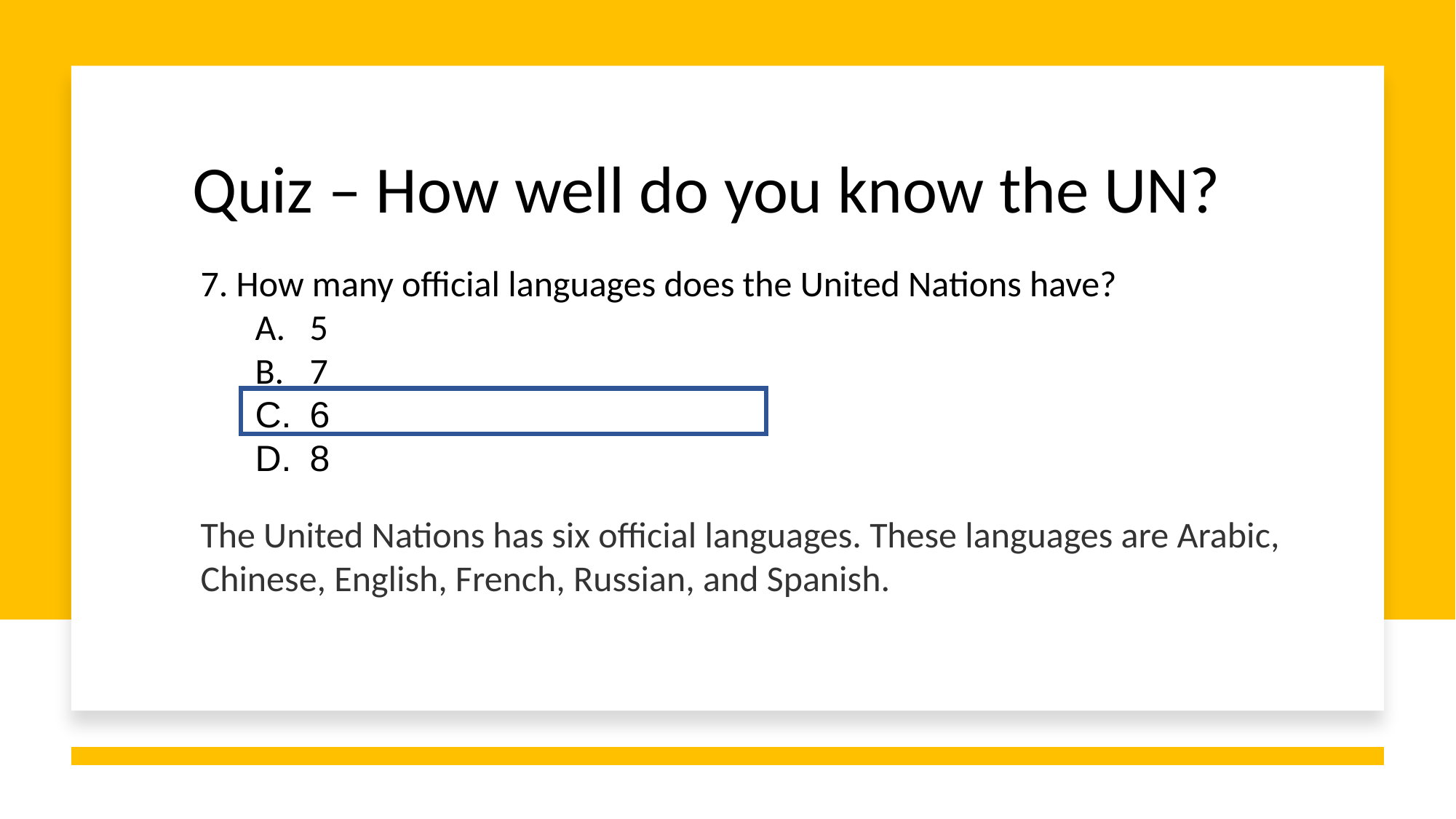

# Quiz – How well do you know the UN?
7. How many official languages does the United Nations have?
5
7
6
8

The United Nations has six official languages. These languages are Arabic, Chinese, English, French, Russian, and Spanish.